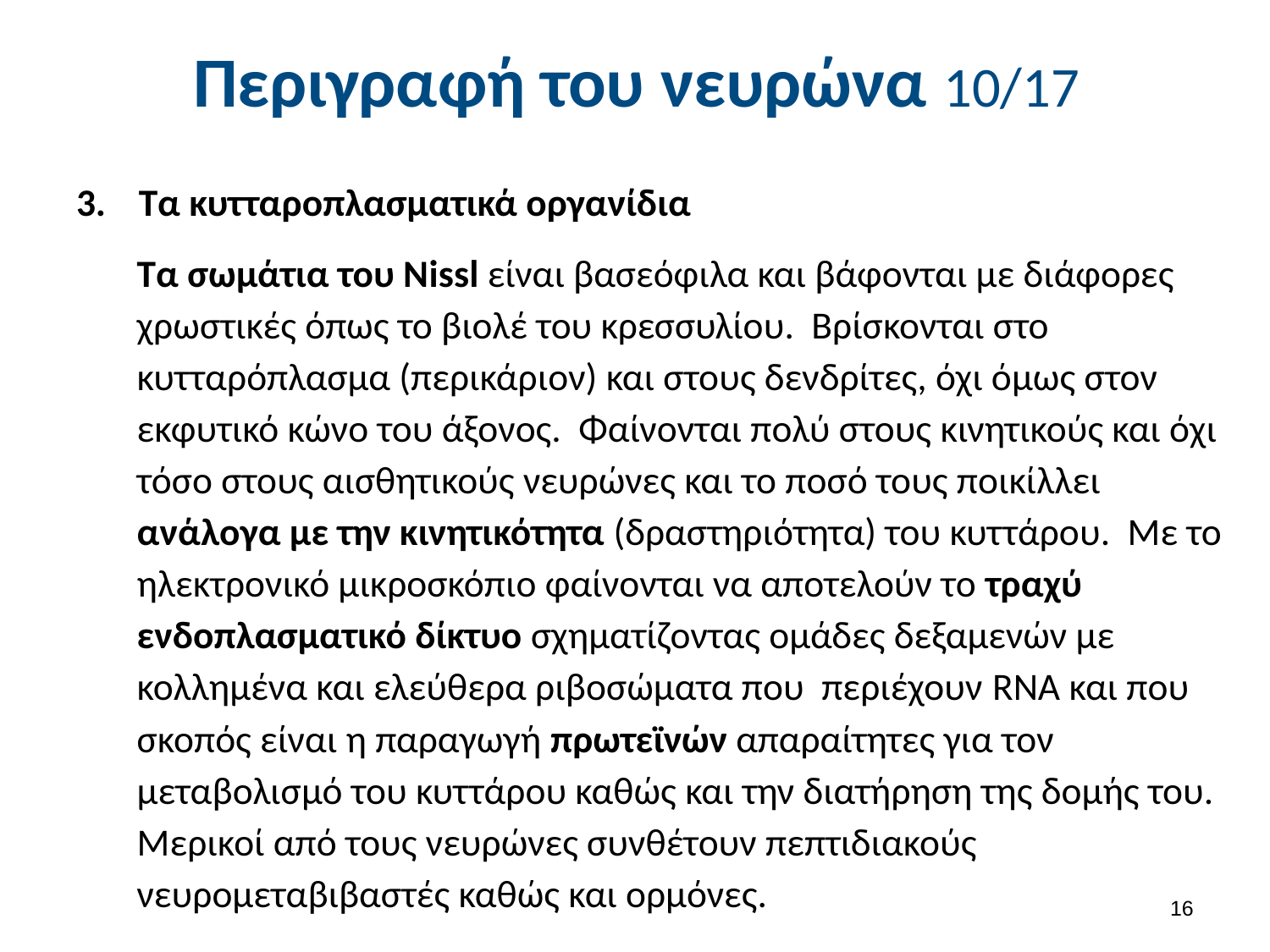

# Περιγραφή του νευρώνα 10/17
Τα κυτταροπλασματικά οργανίδια
Τα σωμάτια του Νissl είναι βασεόφιλα και βάφονται με διάφορες χρωστικές όπως το βιολέ του κρεσσυλίου.  Βρίσκονται στο κυτταρόπλασμα (περικάριον) και στους δενδρίτες, όχι όμως στον εκφυτικό κώνο του άξονος.  Φαίνονται πολύ στους κινητικούς και όχι τόσο στους αισθητικούς νευρώνες και το ποσό τους ποικίλλει ανάλογα με την κινητικότητα (δραστηριότητα) του κυττάρου.  Με το ηλεκτρονικό μικροσκόπιο φαίνονται να αποτελούν το τραχύ ενδοπλασματικό δίκτυο σχηματίζοντας ομάδες δεξαμενών με κολλημένα και ελεύθερα ριβοσώματα που  περιέχουν RNA και που σκοπός είναι η παραγωγή πρωτεϊνών απαραίτητες για τον μεταβολισμό του κυττάρου καθώς και την διατήρηση της δομής του.   Μερικοί από τους νευρώνες συνθέτουν πεπτιδιακούς νευρομεταβιβαστές καθώς και ορμόνες.
16